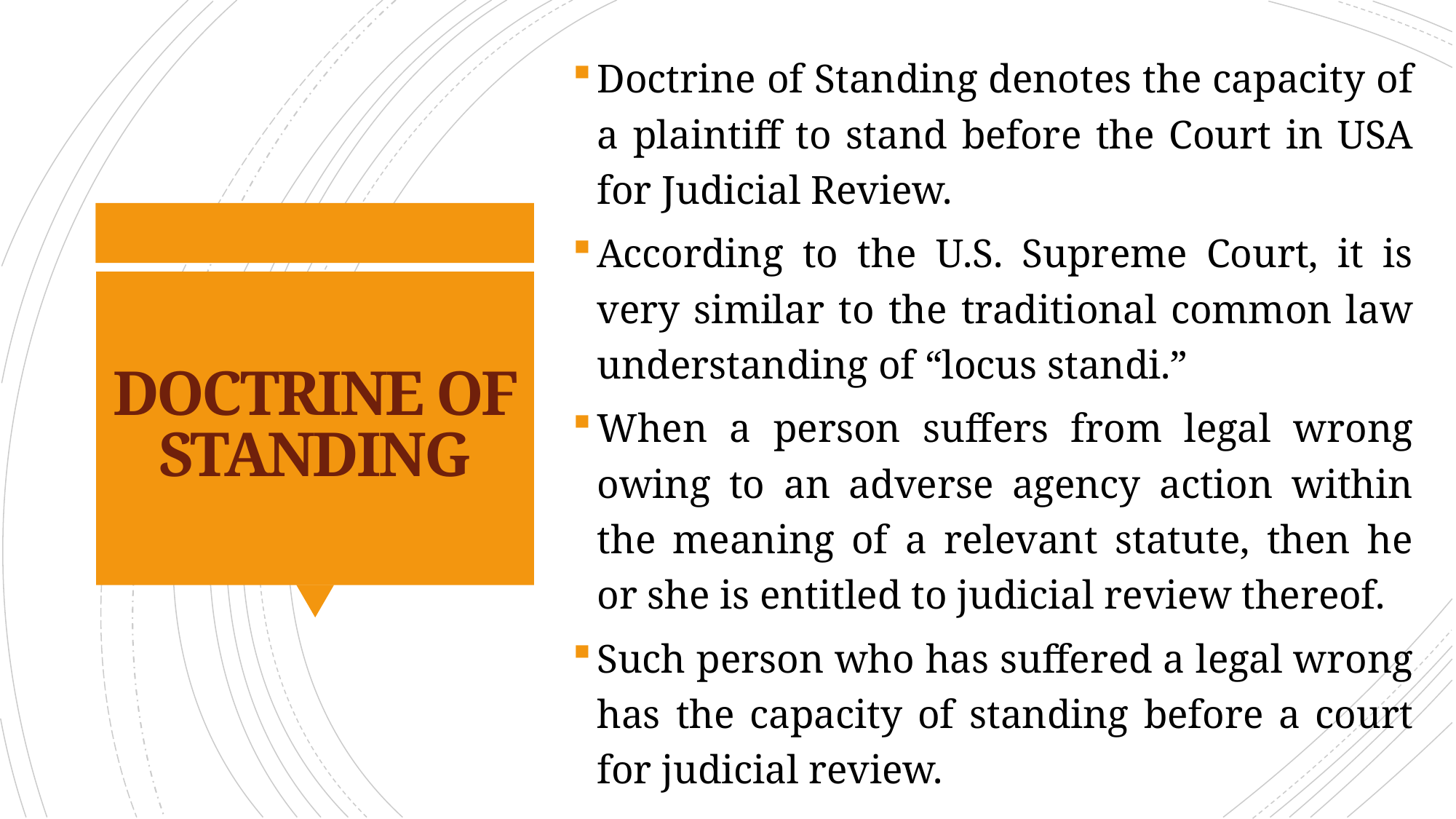

Doctrine of Standing denotes the capacity of a plaintiff to stand before the Court in USA for Judicial Review.
According to the U.S. Supreme Court, it is very similar to the traditional common law understanding of “locus standi.”
When a person suffers from legal wrong owing to an adverse agency action within the meaning of a relevant statute, then he or she is entitled to judicial review thereof.
Such person who has suffered a legal wrong has the capacity of standing before a court for judicial review.
# DOCTRINE OF STANDING